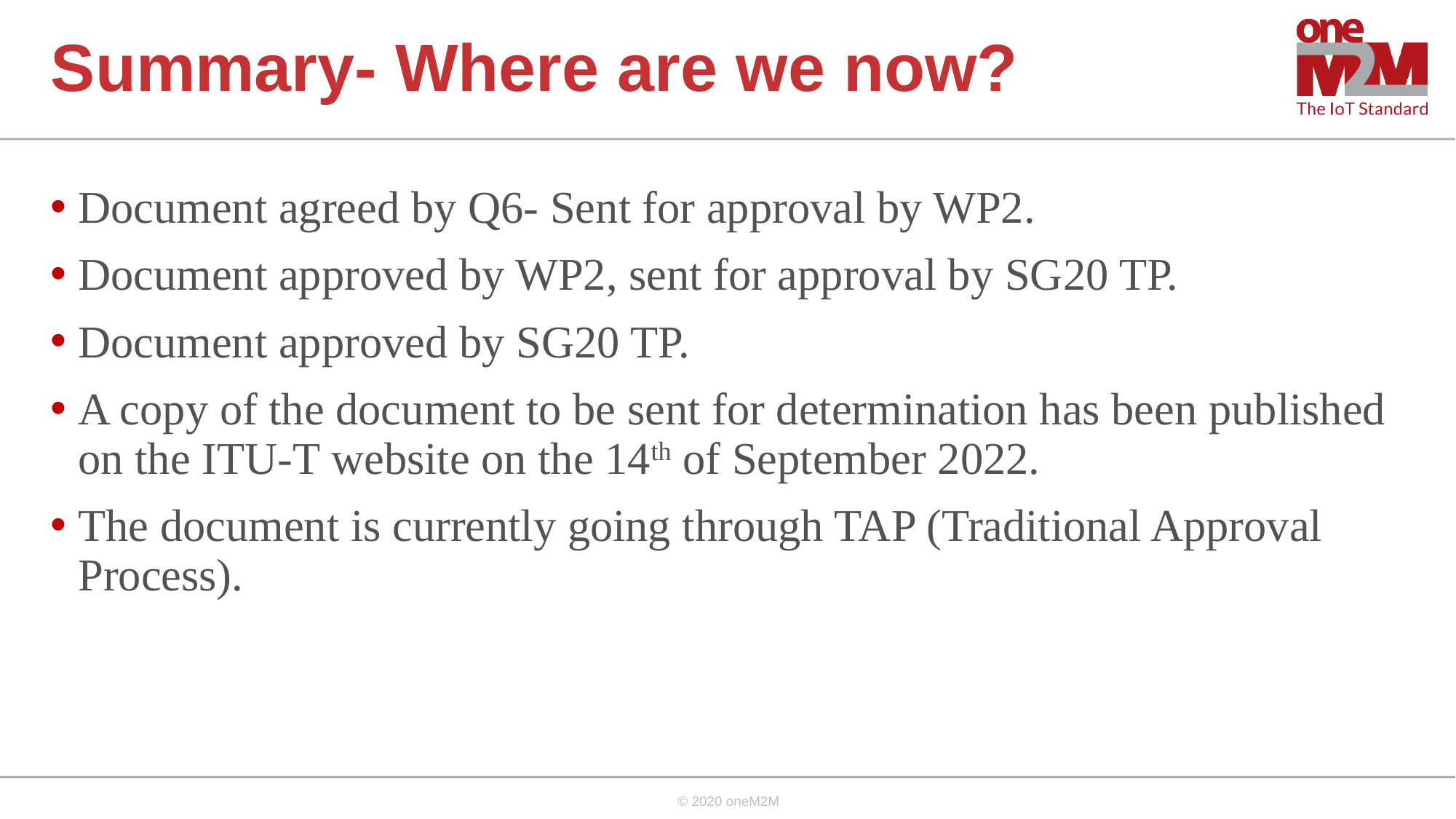

# Summary- Where are we now?
Document agreed by Q6- Sent for approval by WP2.
Document approved by WP2, sent for approval by SG20 TP.
Document approved by SG20 TP.
A copy of the document to be sent for determination has been published on the ITU-T website on the 14th of September 2022.
The document is currently going through TAP (Traditional Approval Process).